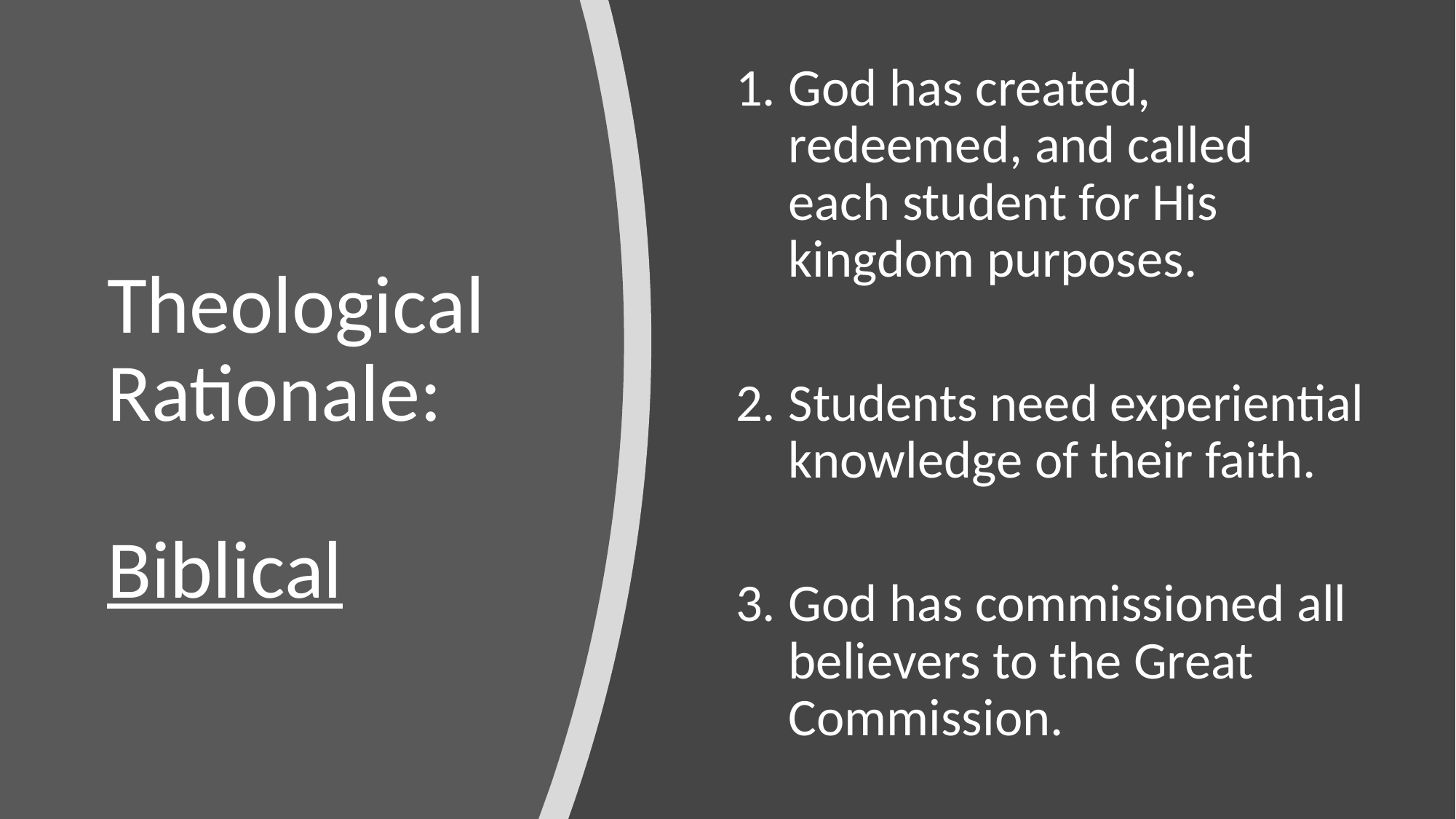

God has created, redeemed, and called each student for His kingdom purposes.

Students need experiential knowledge of their faith.

God has commissioned all believers to the Great Commission.
# Theological Rationale: Biblical